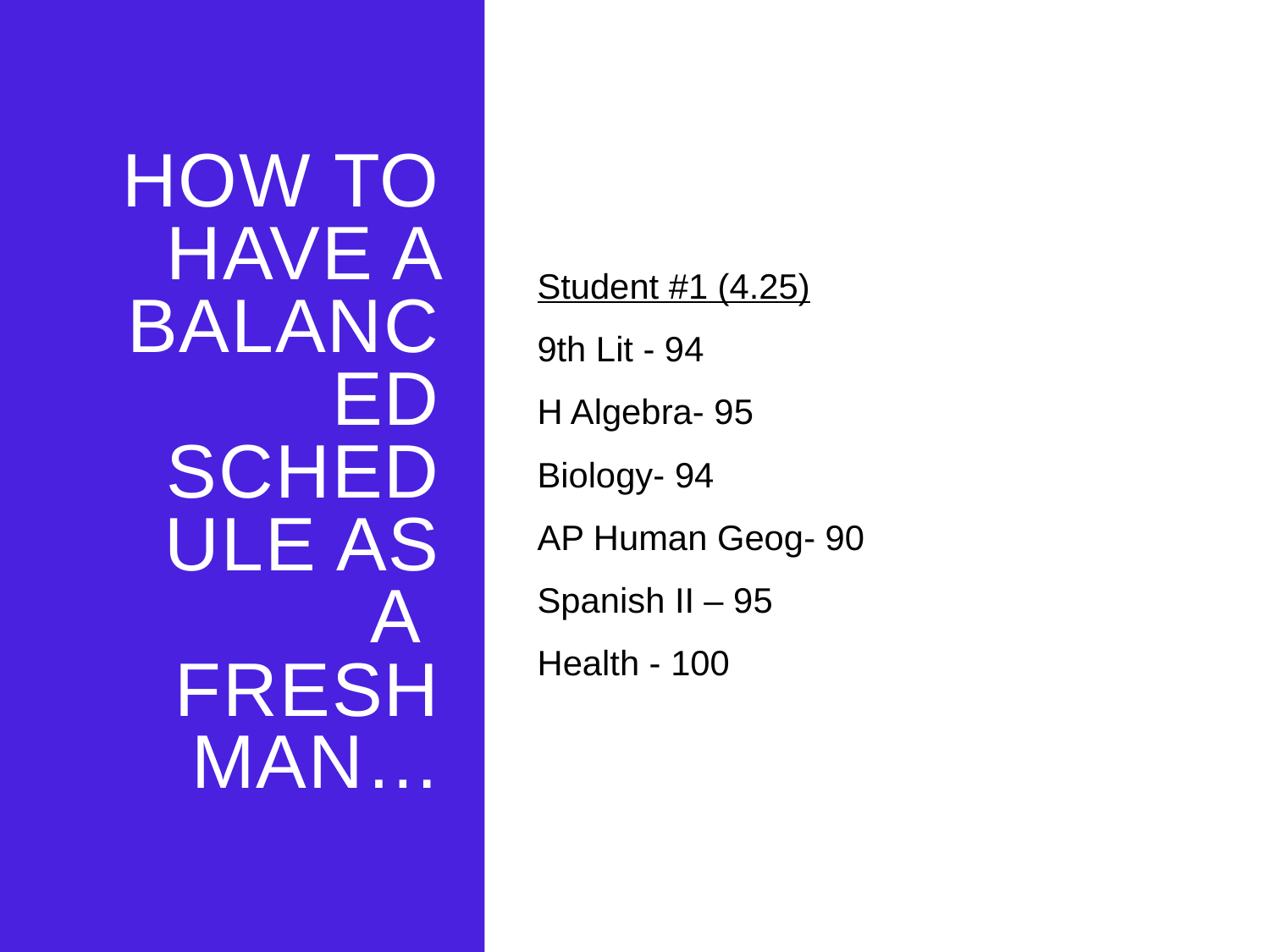

How to have a balanced schedule as a  freshman…
Student #1 (4.25)
9th Lit - 94
H Algebra- 95
Biology- 94
AP Human Geog- 90
Spanish II – 95
Health - 100